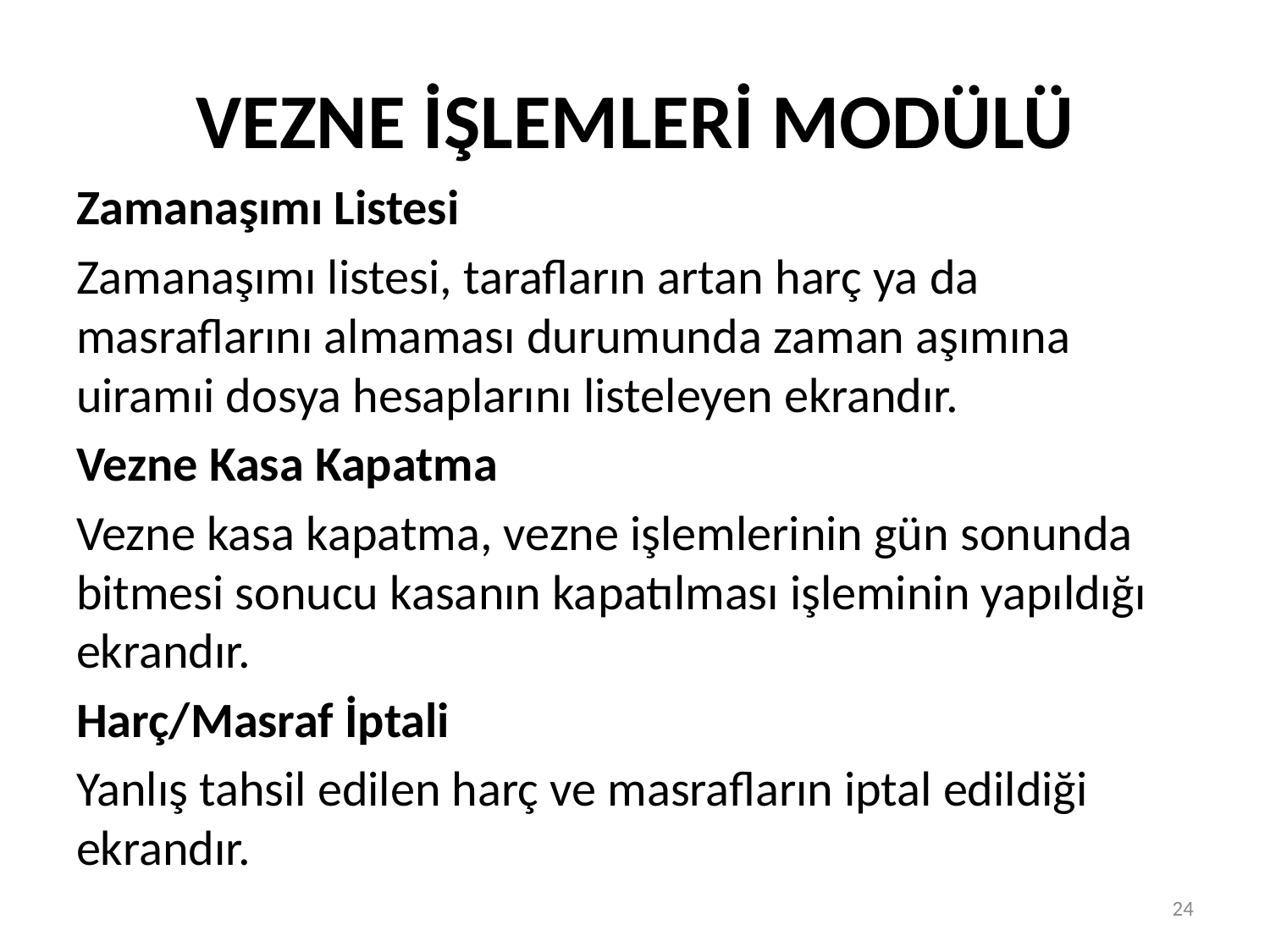

# VEZNE İŞLEMLERİ MODÜLÜ
Zamanaşımı Listesi
Zamanaşımı listesi, tarafların artan harç ya da masraflarını almaması durumunda zaman aşımına uiramıi dosya hesaplarını listeleyen ekrandır.
Vezne Kasa Kapatma
Vezne kasa kapatma, vezne işlemlerinin gün sonunda bitmesi sonucu kasanın kapatılması işleminin yapıldığı ekrandır.
Harç/Masraf İptali
Yanlış tahsil edilen harç ve masrafların iptal edildiği ekrandır.
24